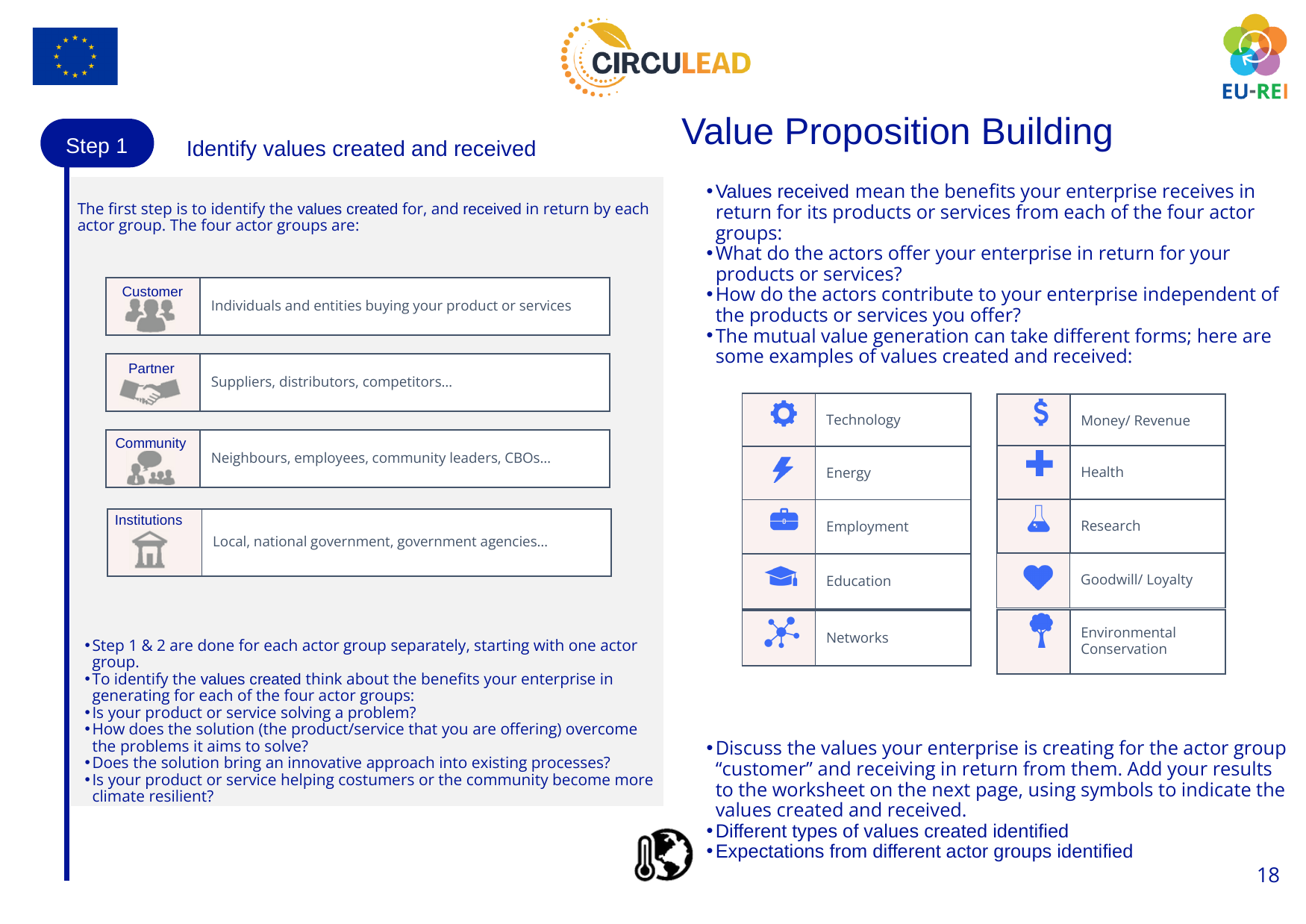

Value Proposition Building

Step 1
Identify values created and received

The first step is to identify the values created for, and received in return by each actor group. The four actor groups are:

Step 1 & 2 are done for each actor group separately, starting with one actor group.
To identify the values created think about the benefits your enterprise in generating for each of the four actor groups:
Is your product or service solving a problem?
How does the solution (the product/service that you are offering) overcome the problems it aims to solve?
Does the solution bring an innovative approach into existing processes?
Is your product or service helping costumers or the community become more climate resilient?
Values received mean the benefits your enterprise receives in return for its products or services from each of the four actor groups:
What do the actors offer your enterprise in return for your products or services?
How do the actors contribute to your enterprise independent of the products or services you offer?
The mutual value generation can take different forms; here are some examples of values created and received:

Discuss the values your enterprise is creating for the actor group “customer” and receiving in return from them. Add your results to the worksheet on the next page, using symbols to indicate the values created and received.
Different types of values created identified
Expectations from different actor groups identified
|  | Individuals and entities buying your product or services |
| --- | --- |
Customer

|  | Suppliers, distributors, competitors… |
| --- | --- |
Partner

|  | Technology |
| --- | --- |
|  | Money/ Revenue |
| --- | --- |

|  | Neighbours, employees, community leaders, CBOs… |
| --- | --- |
Community
|  | Health |
| --- | --- |
|  | Energy |
| --- | --- |

|  | Research |
| --- | --- |

|  | Employment |
| --- | --- |
|  | Local, national government, government agencies… |
| --- | --- |
Institutions

|  | Goodwill/ Loyalty |
| --- | --- |
|  | Education |
| --- | --- |

|  | Environmental Conservation |
| --- | --- |
|  | Networks |
| --- | --- |

18